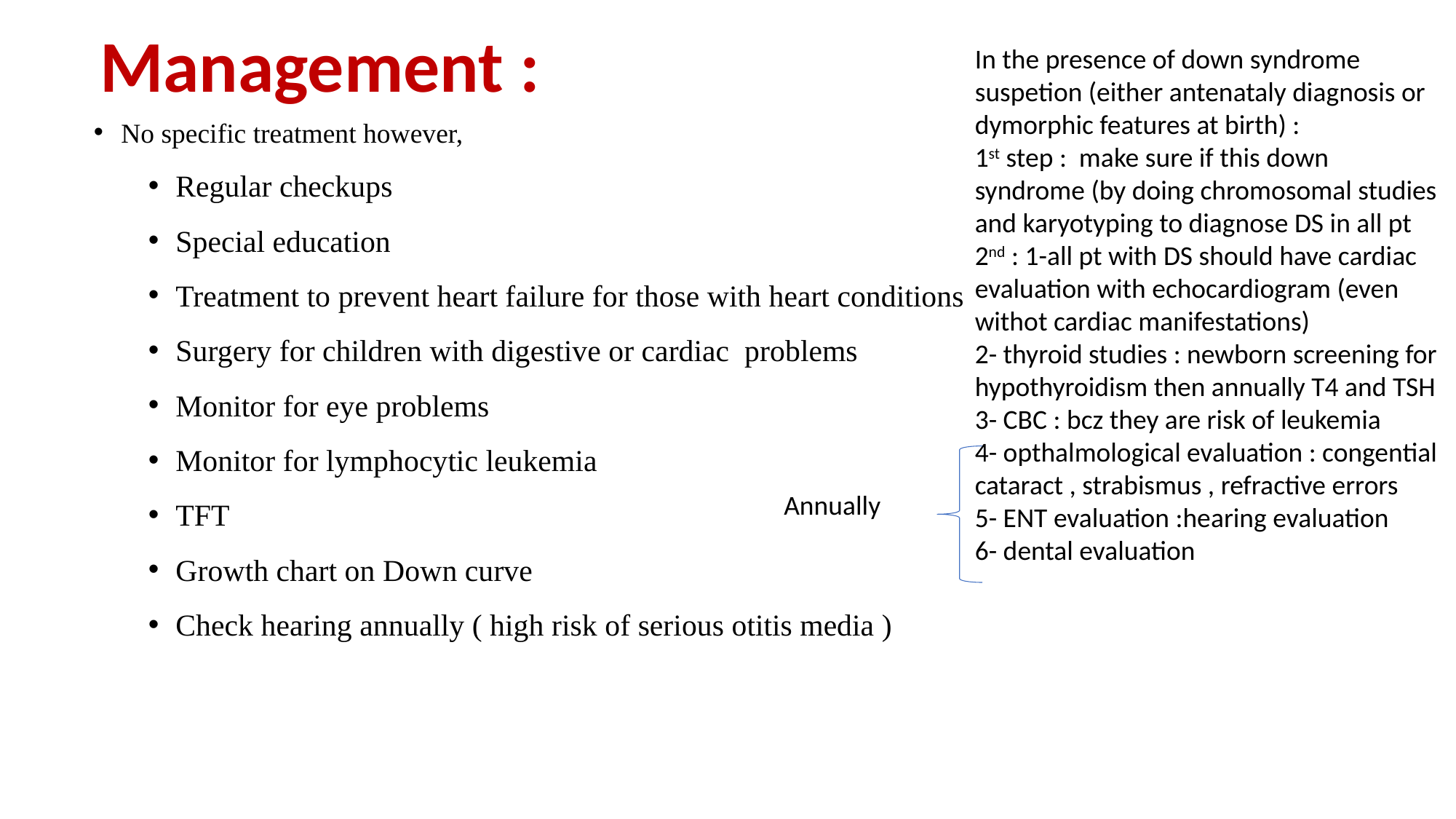

Management :
In the presence of down syndrome suspetion (either antenataly diagnosis or dymorphic features at birth) :
1st step :  make sure if this down syndrome (by doing chromosomal studies and karyotyping to diagnose DS in all pt
2nd : 1-all pt with DS should have cardiac evaluation with echocardiogram (even withot cardiac manifestations)
2- thyroid studies : newborn screening for hypothyroidism then annually T4 and TSH
3- CBC : bcz they are risk of leukemia
4- opthalmological evaluation : congential cataract , strabismus , refractive errors
5- ENT evaluation :hearing evaluation
6- dental evaluation

No specific treatment however,
Regular checkups
Special education
Treatment to prevent heart failure for those with heart conditions
Surgery for children with digestive or cardiac  problems
Monitor for eye problems
Monitor for lymphocytic leukemia
TFT
Growth chart on Down curve
Check hearing annually ( high risk of serious otitis media )

Annually